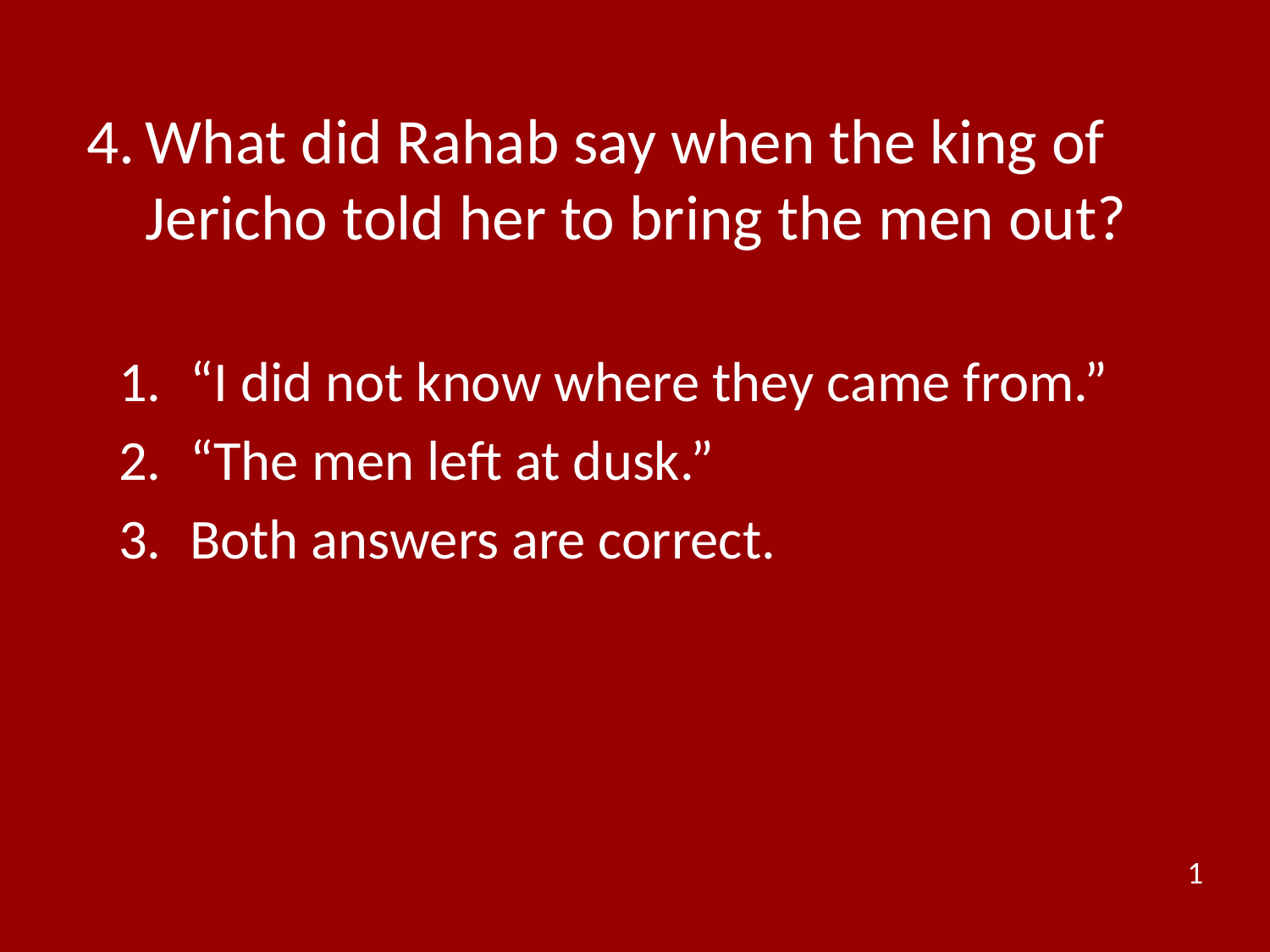

# 4.	What did Rahab say when the king of Jericho told her to bring the men out?
“I did not know where they came from.”
“The men left at dusk.”
Both answers are correct.
1